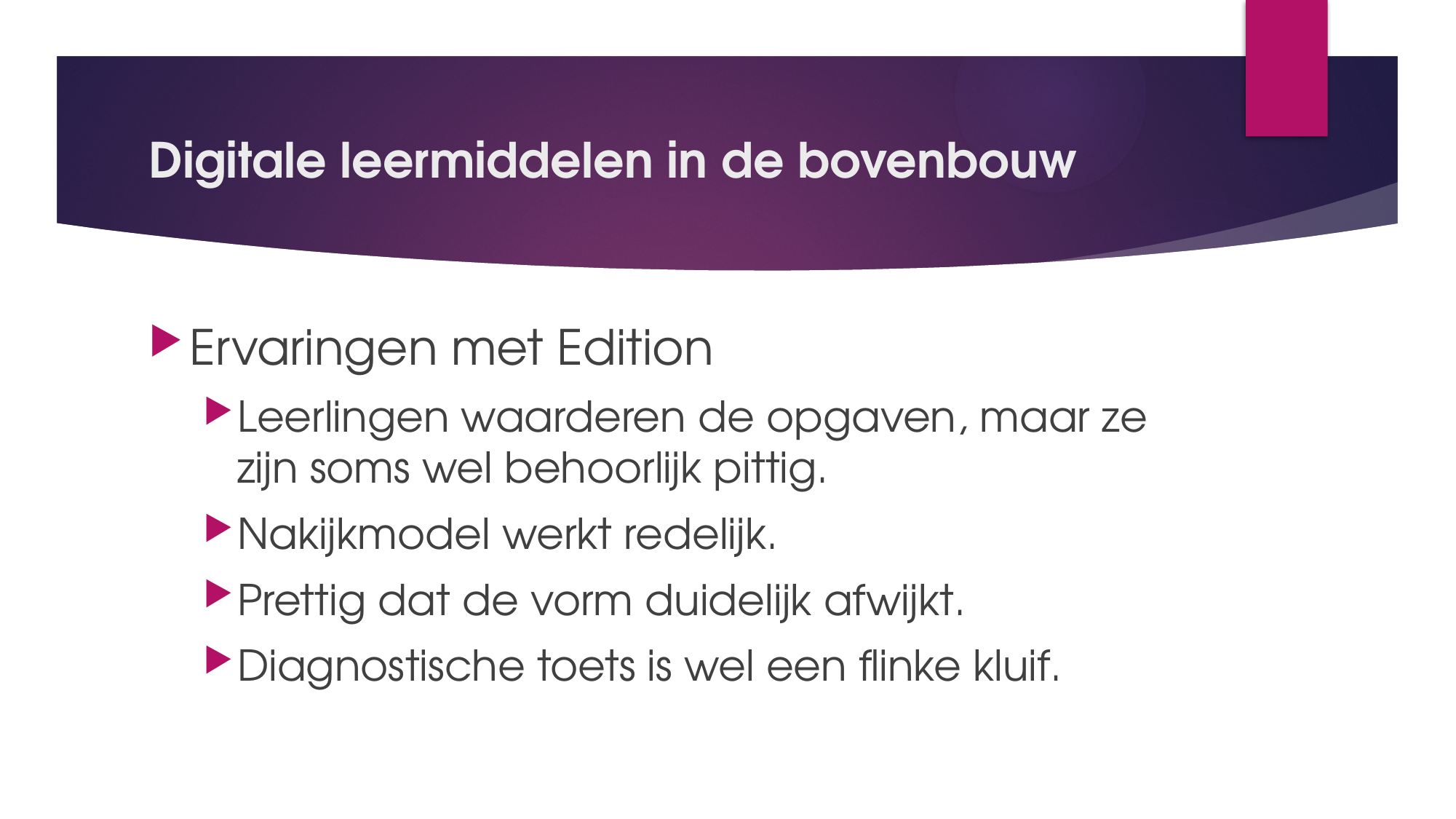

# Digitale leermiddelen in de bovenbouw
Ervaringen met Edition
Leerlingen waarderen de opgaven, maar ze zijn soms wel behoorlijk pittig.
Nakijkmodel werkt redelijk.
Prettig dat de vorm duidelijk afwijkt.
Diagnostische toets is wel een flinke kluif.